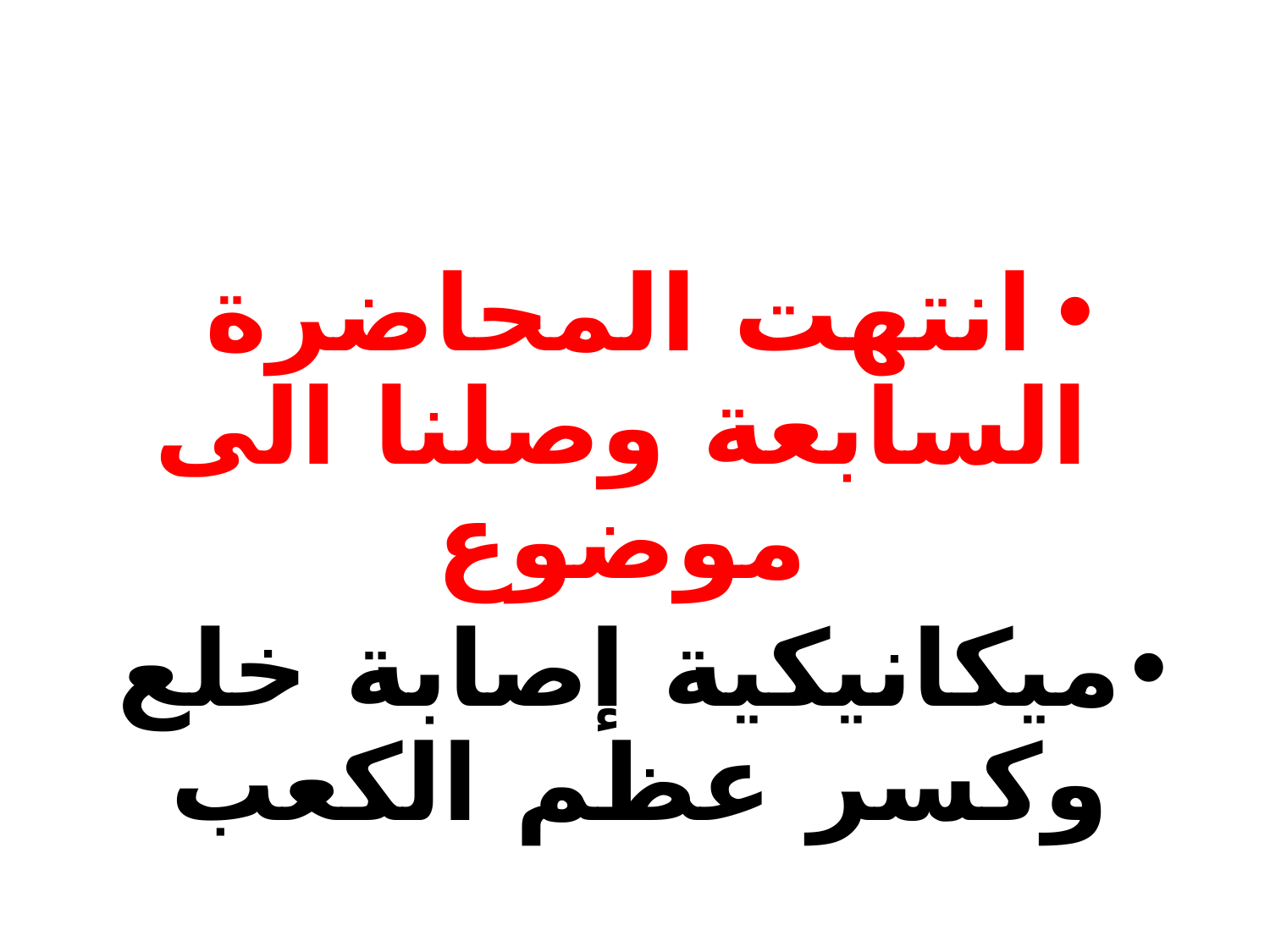

#
انتهت المحاضرة السابعة وصلنا الى موضوع
ميكانيكية إصابة خلع وكسر عظم الكعب